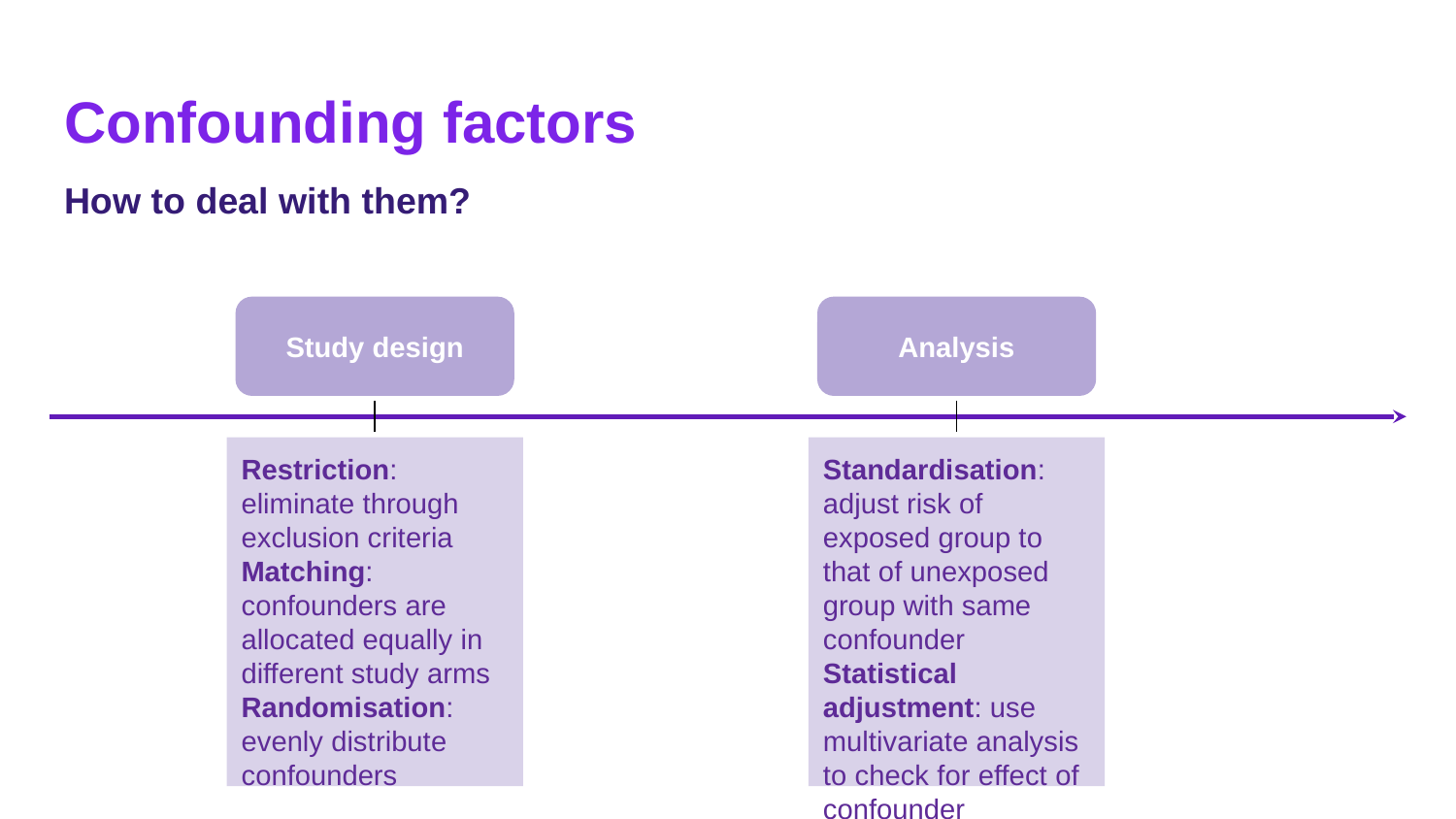

# Confounding factors
How to deal with them?

Study design
Analysis
Restriction: eliminate through exclusion criteria
Matching: confounders are allocated equally in different study arms
Randomisation: evenly distribute confounders

Standardisation: adjust risk of exposed group to that of unexposed group with same confounder
Statistical adjustment: use multivariate analysis to check for effect of confounder